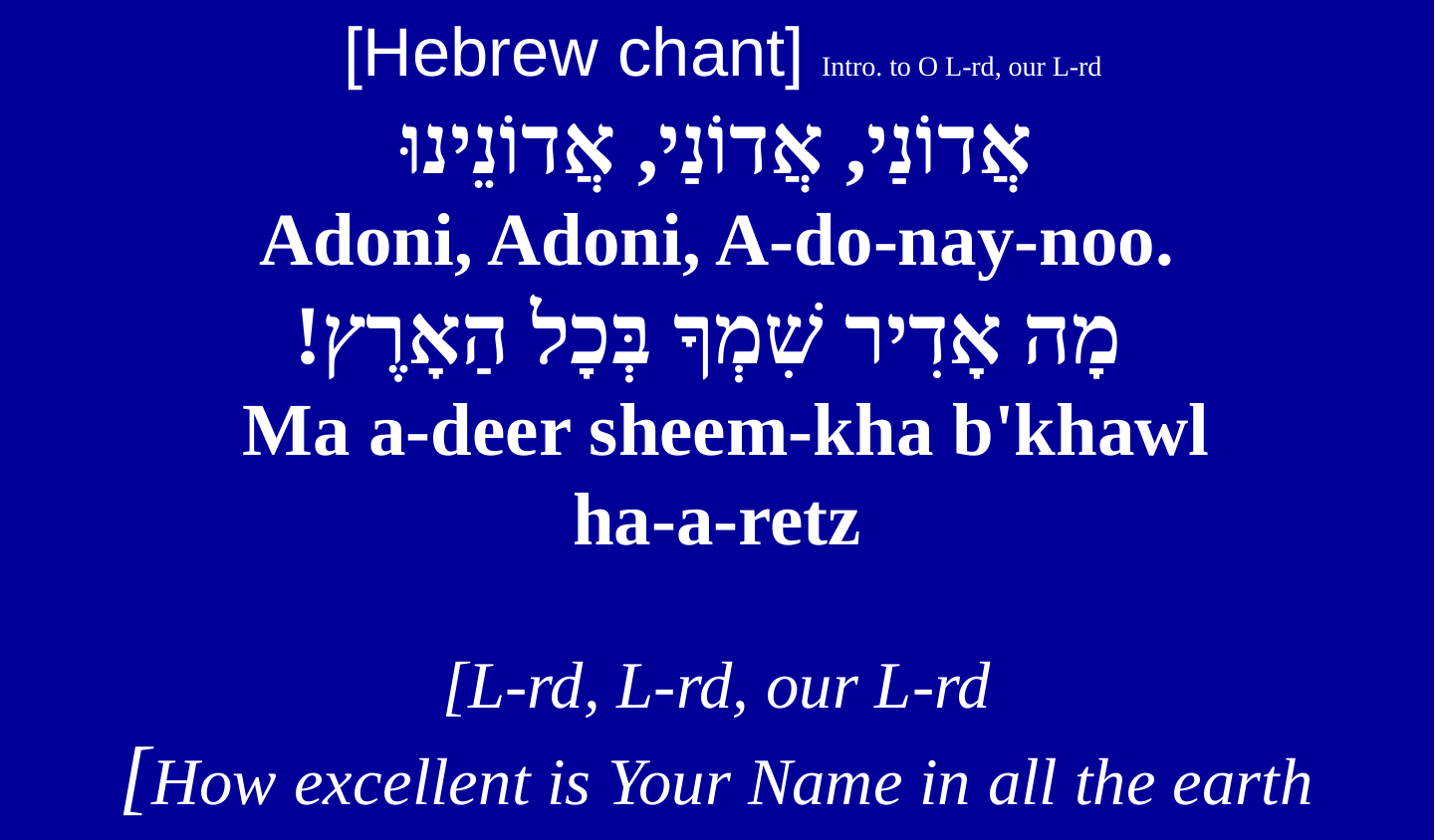

[Hebrew chant] Intro. to O L-rd, our L-rd
אֲדוֹנַי, אֲדוֹנַי, אֲדוֹנֵינוּ
Adoni, Adoni, A-do-nay-noo.
 מָה אָדִיר שִׁמְךָ בְּכָל הַאָרֶץ!
Ma a-deer sheem-kha b'khawl
ha-a-retz

[L-rd, L-rd, our L-rd
How excellent is Your Name in all the earth]